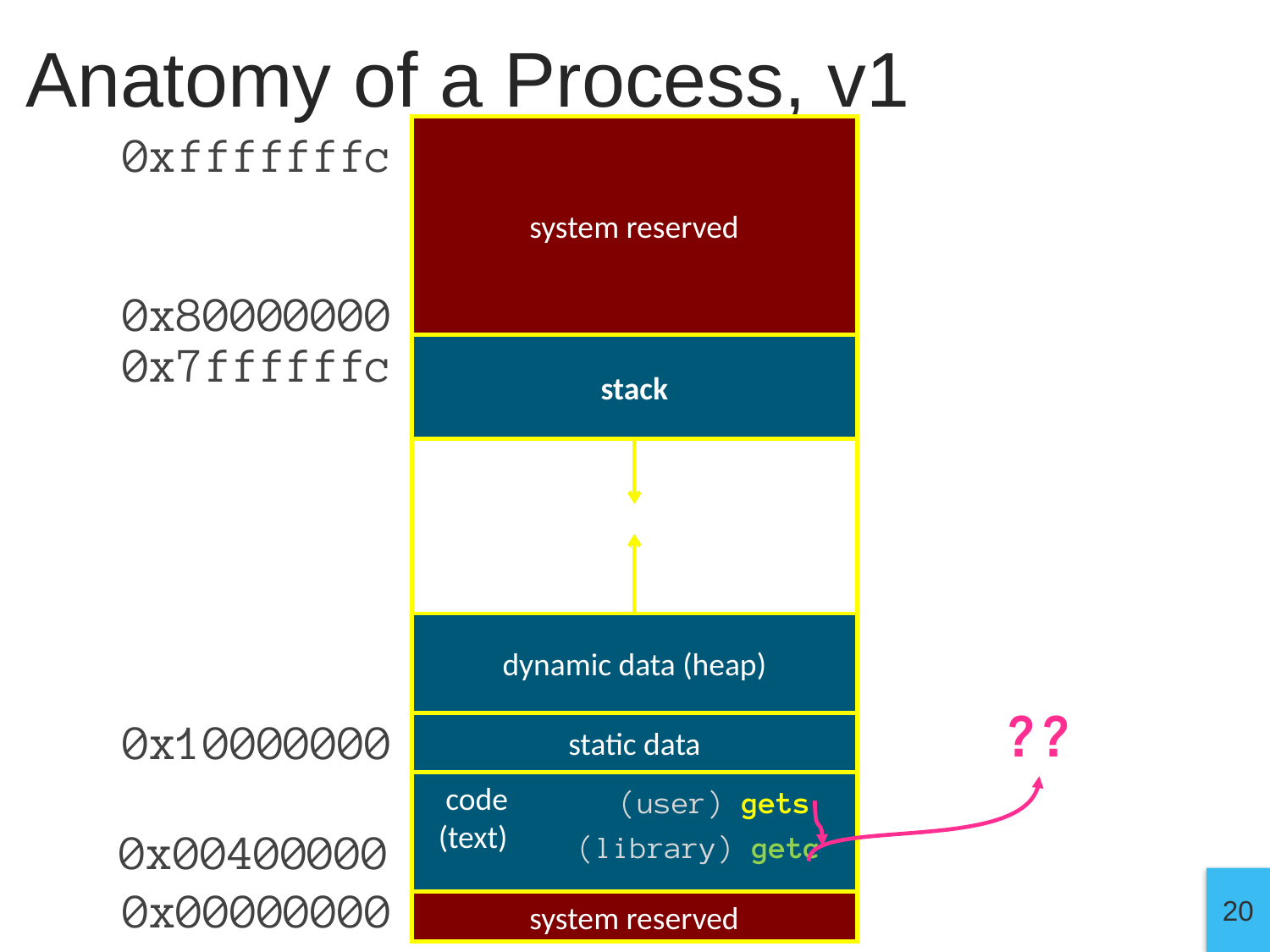

# Anatomy of a Process, v1
0xfffffffc
system reserved

0x80000000
0x7ffffffc
stack
dynamic data (heap)
0x10000000
static data
   code
  (text)
0x00400000
0x00000000
system reserved
??
(user) gets
(library) getc
20